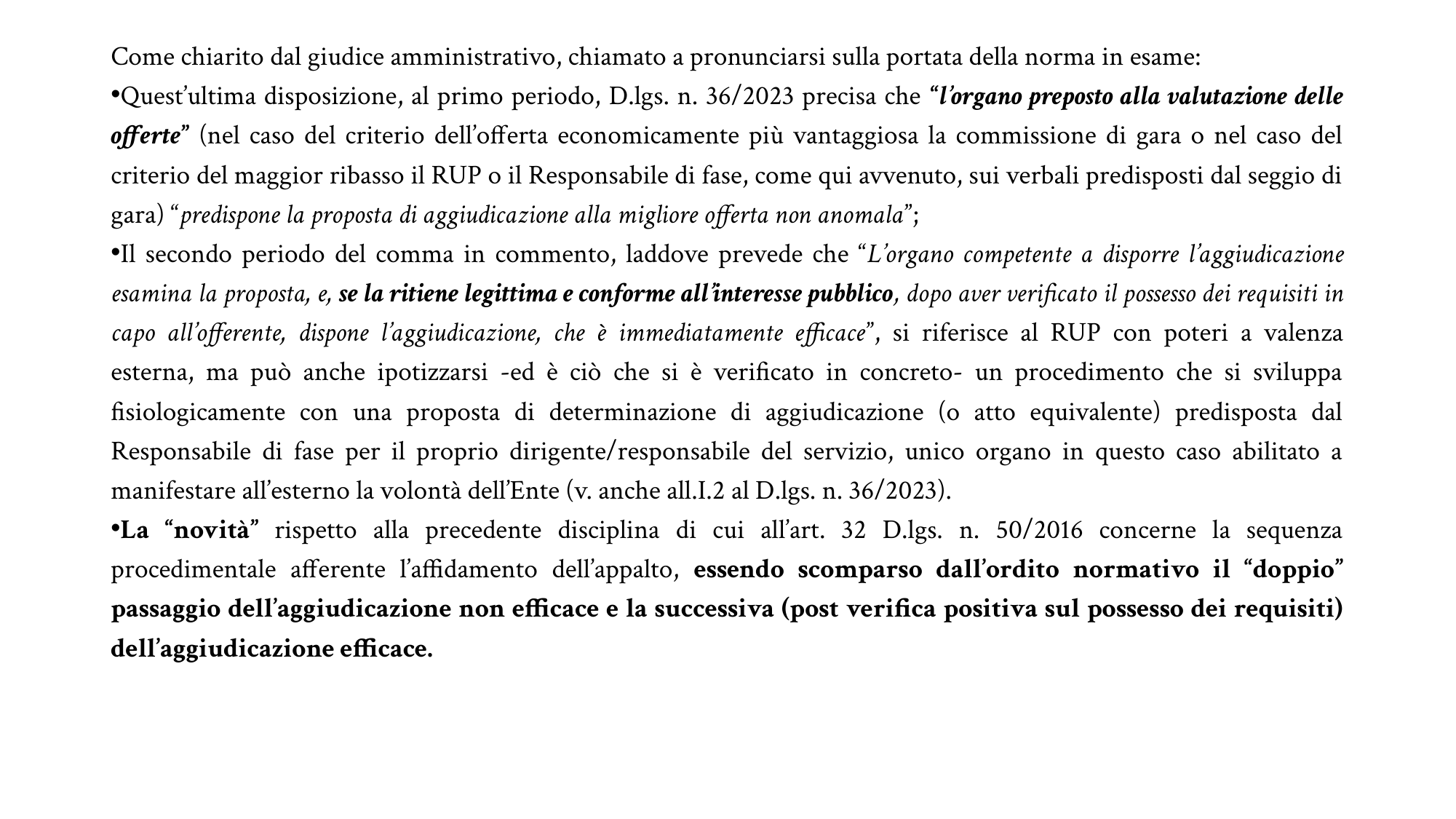

Come chiarito dal giudice amministrativo, chiamato a pronunciarsi sulla portata della norma in esame:
Quest’ultima disposizione, al primo periodo, D.lgs. n. 36/2023 precisa che “l’organo preposto alla valutazione delle offerte” (nel caso del criterio dell’offerta economicamente più vantaggiosa la commissione di gara o nel caso del criterio del maggior ribasso il RUP o il Responsabile di fase, come qui avvenuto, sui verbali predisposti dal seggio di gara) “predispone la proposta di aggiudicazione alla migliore offerta non anomala”;
Il secondo periodo del comma in commento, laddove prevede che “L’organo competente a disporre l’aggiudicazione esamina la proposta, e, se la ritiene legittima e conforme all’interesse pubblico, dopo aver verificato il possesso dei requisiti in capo all’offerente, dispone l’aggiudicazione, che è immediatamente efficace”, si riferisce al RUP con poteri a valenza esterna, ma può anche ipotizzarsi -ed è ciò che si è verificato in concreto- un procedimento che si sviluppa fisiologicamente con una proposta di determinazione di aggiudicazione (o atto equivalente) predisposta dal Responsabile di fase per il proprio dirigente/responsabile del servizio, unico organo in questo caso abilitato a manifestare all’esterno la volontà dell’Ente (v. anche all.I.2 al D.lgs. n. 36/2023).
La “novità” rispetto alla precedente disciplina di cui all’art. 32 D.lgs. n. 50/2016 concerne la sequenza procedimentale afferente l’affidamento dell’appalto, essendo scomparso dall’ordito normativo il “doppio” passaggio dell’aggiudicazione non efficace e la successiva (post verifica positiva sul possesso dei requisiti) dell’aggiudicazione efficace.